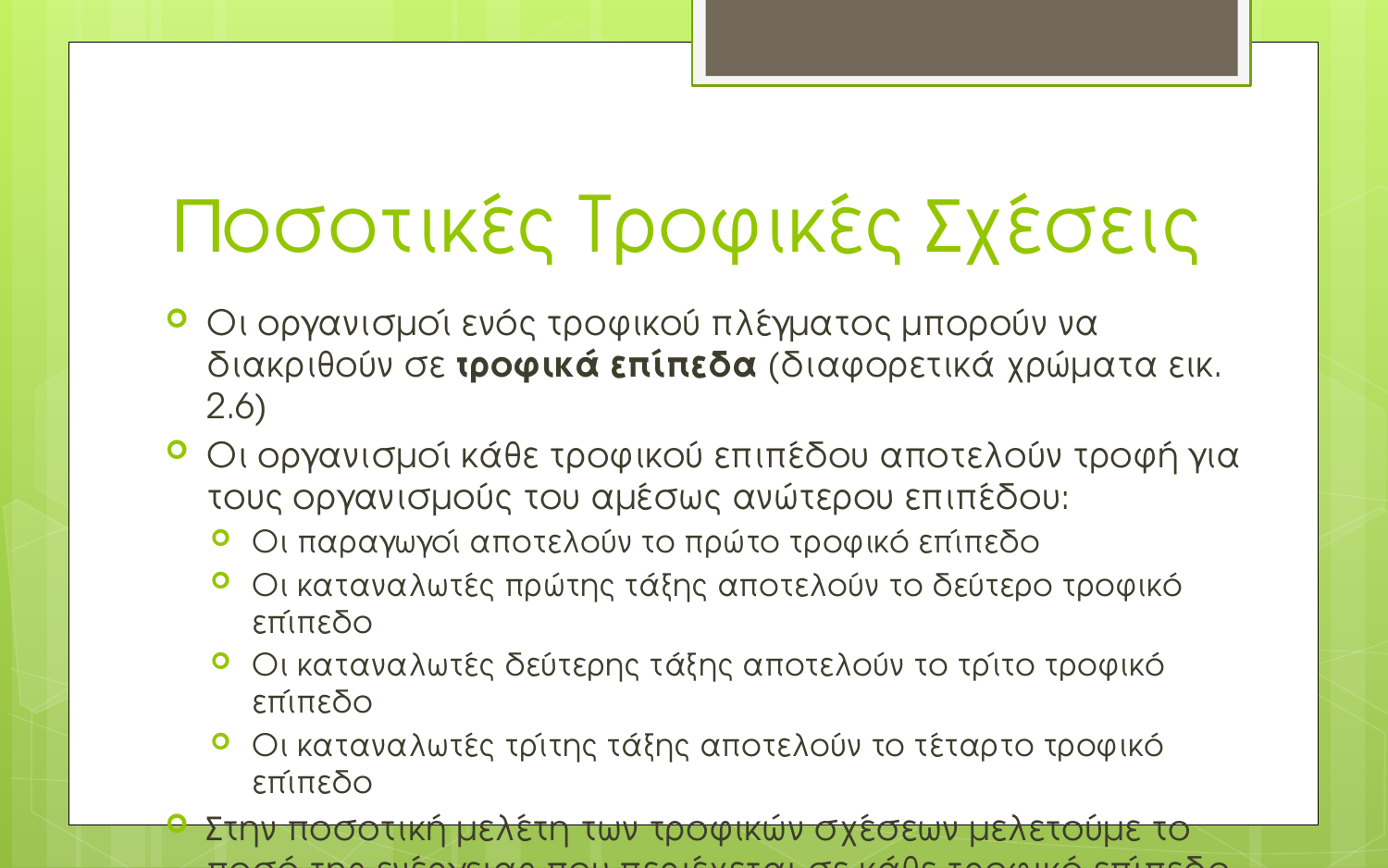

# Ποσοτικές Τροφικές Σχέσεις
Οι οργανισμοί ενός τροφικού πλέγματος μπορούν να διακριθούν σε τροφικά επίπεδα (διαφορετικά χρώματα εικ. 2.6)
Οι οργανισμοί κάθε τροφικού επιπέδου αποτελούν τροφή για τους οργανισμούς του αμέσως ανώτερου επιπέδου:
Οι παραγωγοί αποτελούν το πρώτο τροφικό επίπεδο
Οι καταναλωτές πρώτης τάξης αποτελούν το δεύτερο τροφικό επίπεδο
Οι καταναλωτές δεύτερης τάξης αποτελούν το τρίτο τροφικό επίπεδο
Οι καταναλωτές τρίτης τάξης αποτελούν το τέταρτο τροφικό επίπεδο
Στην ποσοτική μελέτη των τροφικών σχέσεων μελετούμε το ποσό της ενέργειας που περιέχεται σε κάθε τροφικό επίπεδο, και το ποσοστό που μεταφέρεται από επίπεδο σε επίπεδο.